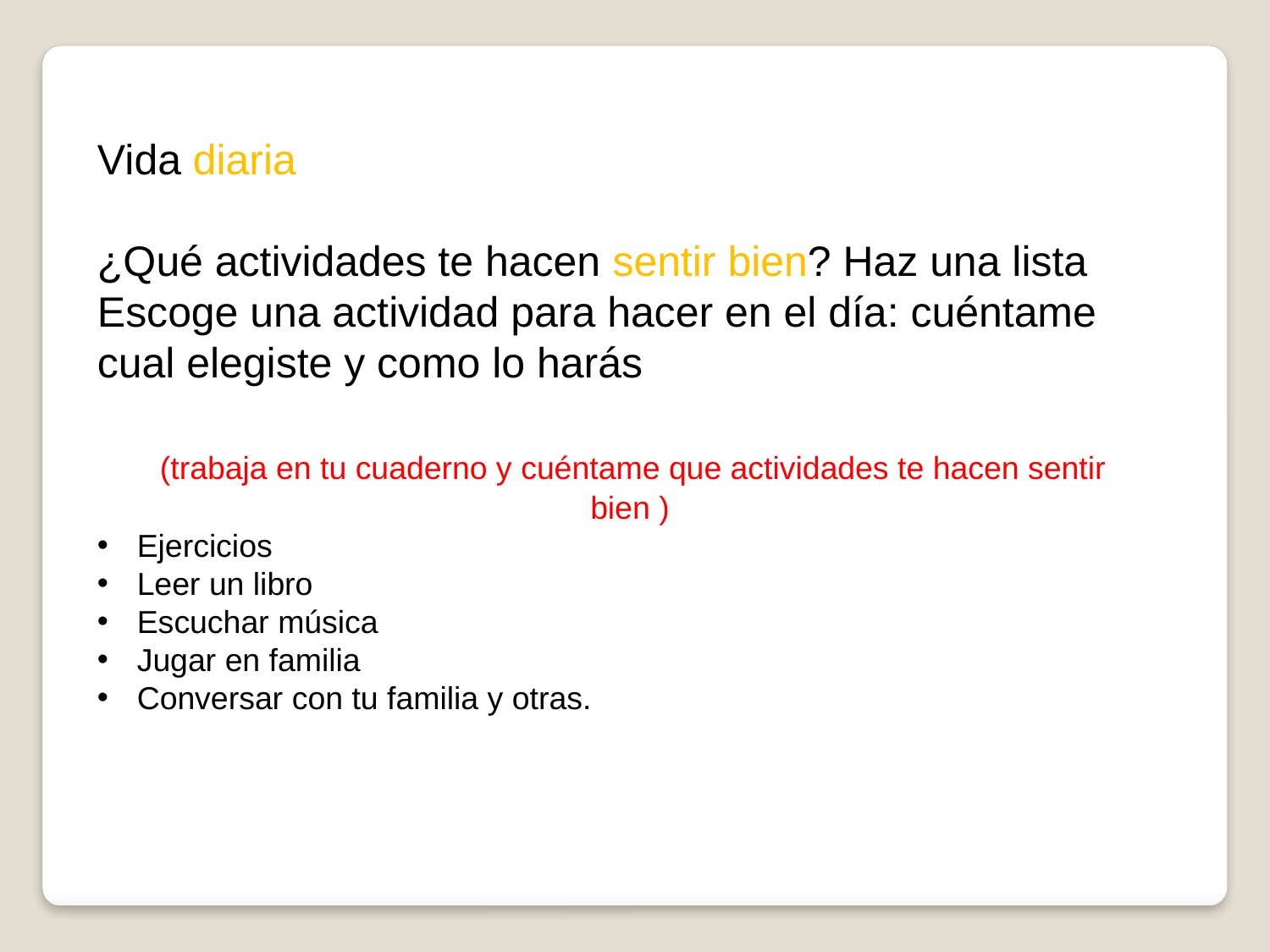

Vida diaria

¿Qué actividades te hacen sentir bien? Haz una lista
Escoge una actividad para hacer en el día: cuéntame cual elegiste y como lo harás

  (trabaja en tu cuaderno y cuéntame que actividades te hacen sentir   bien )
Ejercicios
Leer un libro
Escuchar música
Jugar en familia
Conversar con tu familia y otras.